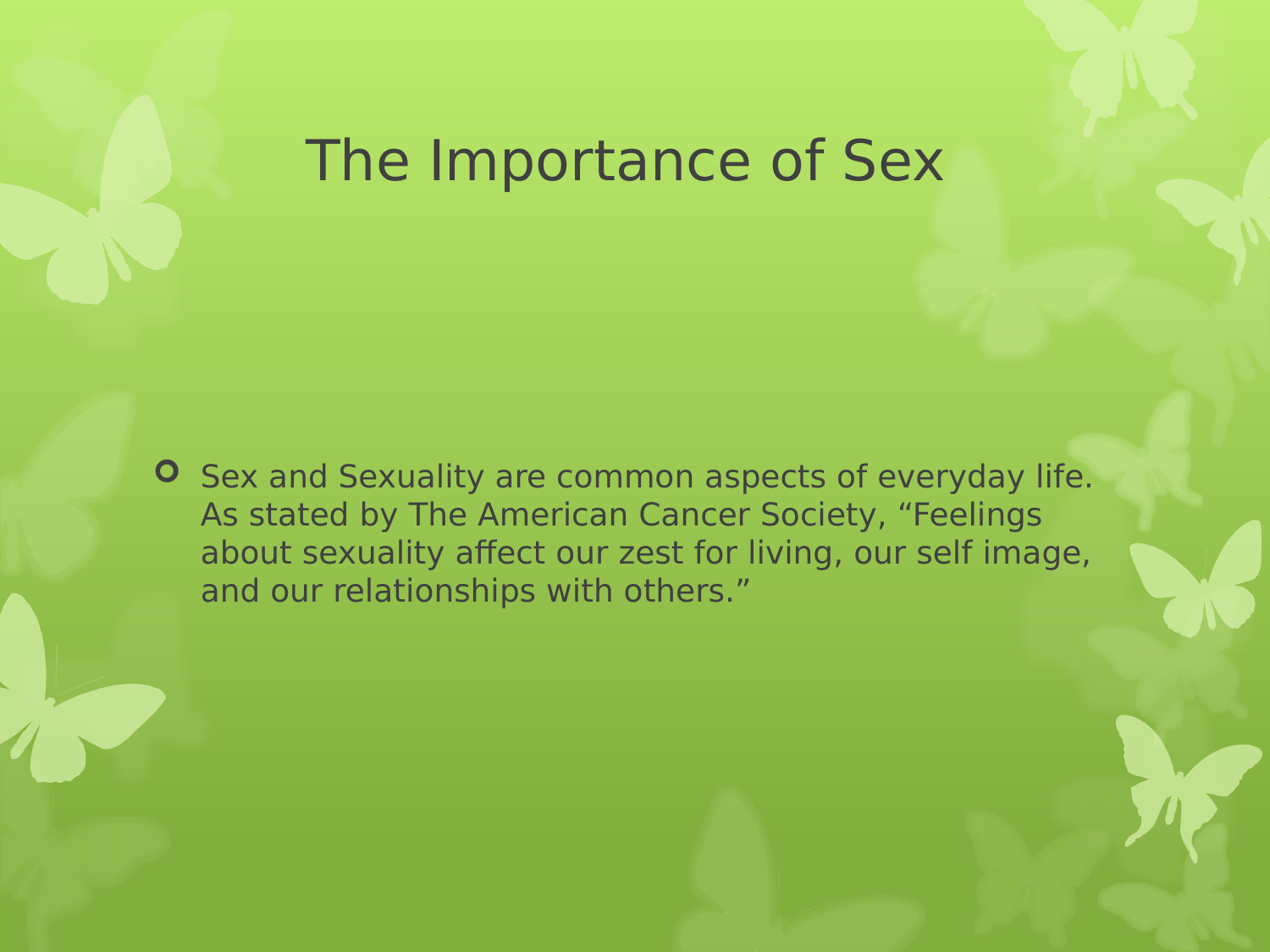

# The Importance of Sex
Sex and Sexuality are common aspects of everyday life.  As stated by The American Cancer Society, “Feelings about sexuality affect our zest for living, our self image, and our relationships with others.”